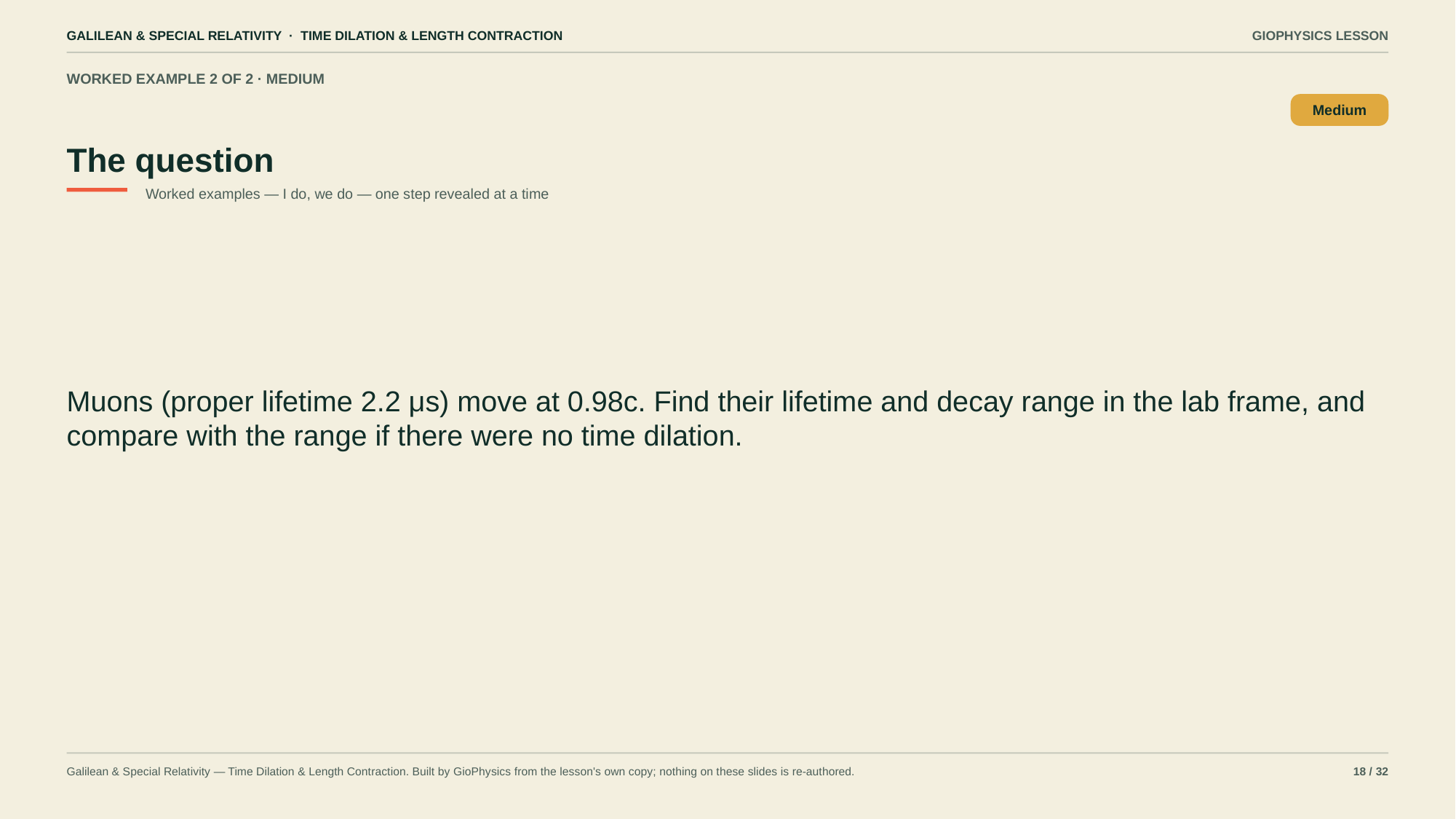

GALILEAN & SPECIAL RELATIVITY  ·  TIME DILATION & LENGTH CONTRACTION
GIOPHYSICS LESSON

WORKED EXAMPLE 2 OF 2 · MEDIUM
The question

Medium
Worked examples — I do, we do — one step revealed at a time

Muons (proper lifetime 2.2 μs) move at 0.98c. Find their lifetime and decay range in the lab frame, and compare with the range if there were no time dilation.

Galilean & Special Relativity — Time Dilation & Length Contraction. Built by GioPhysics from the lesson's own copy; nothing on these slides is re-authored.
18 / 32